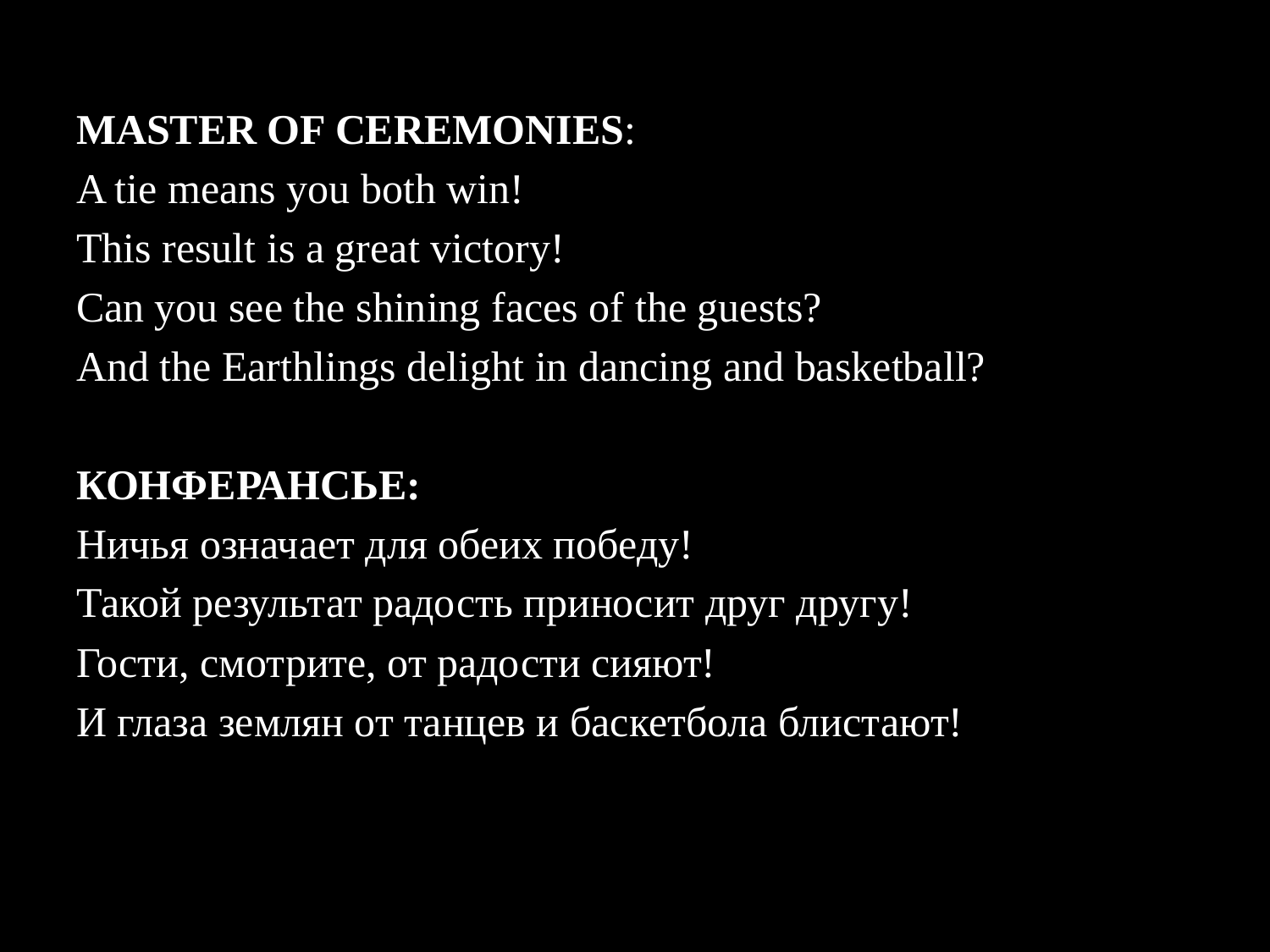

MASTER OF CEREMONIES:
A tie means you both win!
This result is a great victory!
Can you see the shining faces of the guests?
And the Earthlings delight in dancing and basketball?

КОНФЕРАНСЬЕ:
Ничья означает для обеих победу!
Такой результат радость приносит друг другу!
Гости, смотрите, от радости сияют!
И глаза землян от танцев и баскетбола блистают!